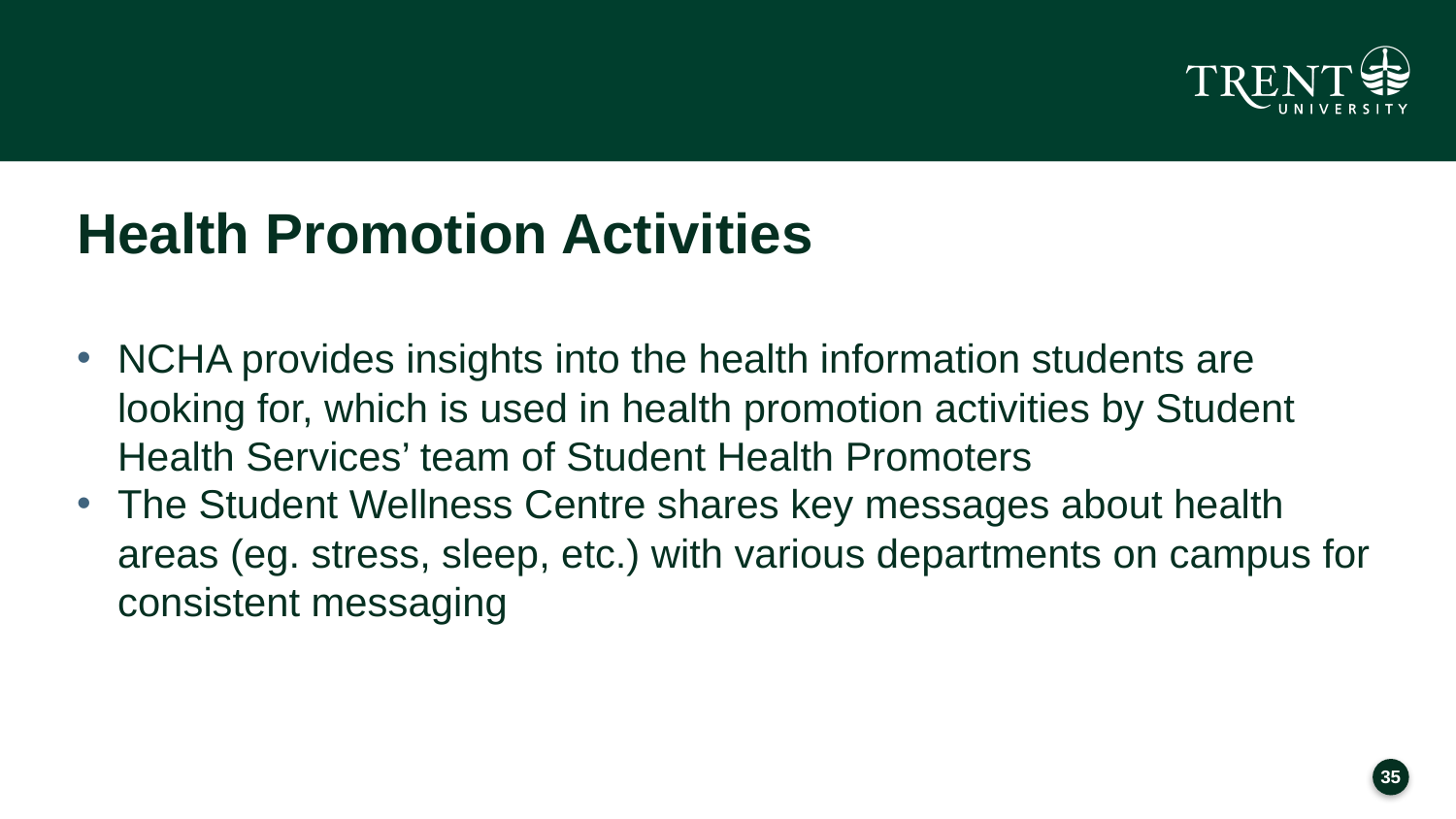

# Health Promotion Activities
NCHA provides insights into the health information students are looking for, which is used in health promotion activities by Student Health Services’ team of Student Health Promoters
The Student Wellness Centre shares key messages about health areas (eg. stress, sleep, etc.) with various departments on campus for consistent messaging
35